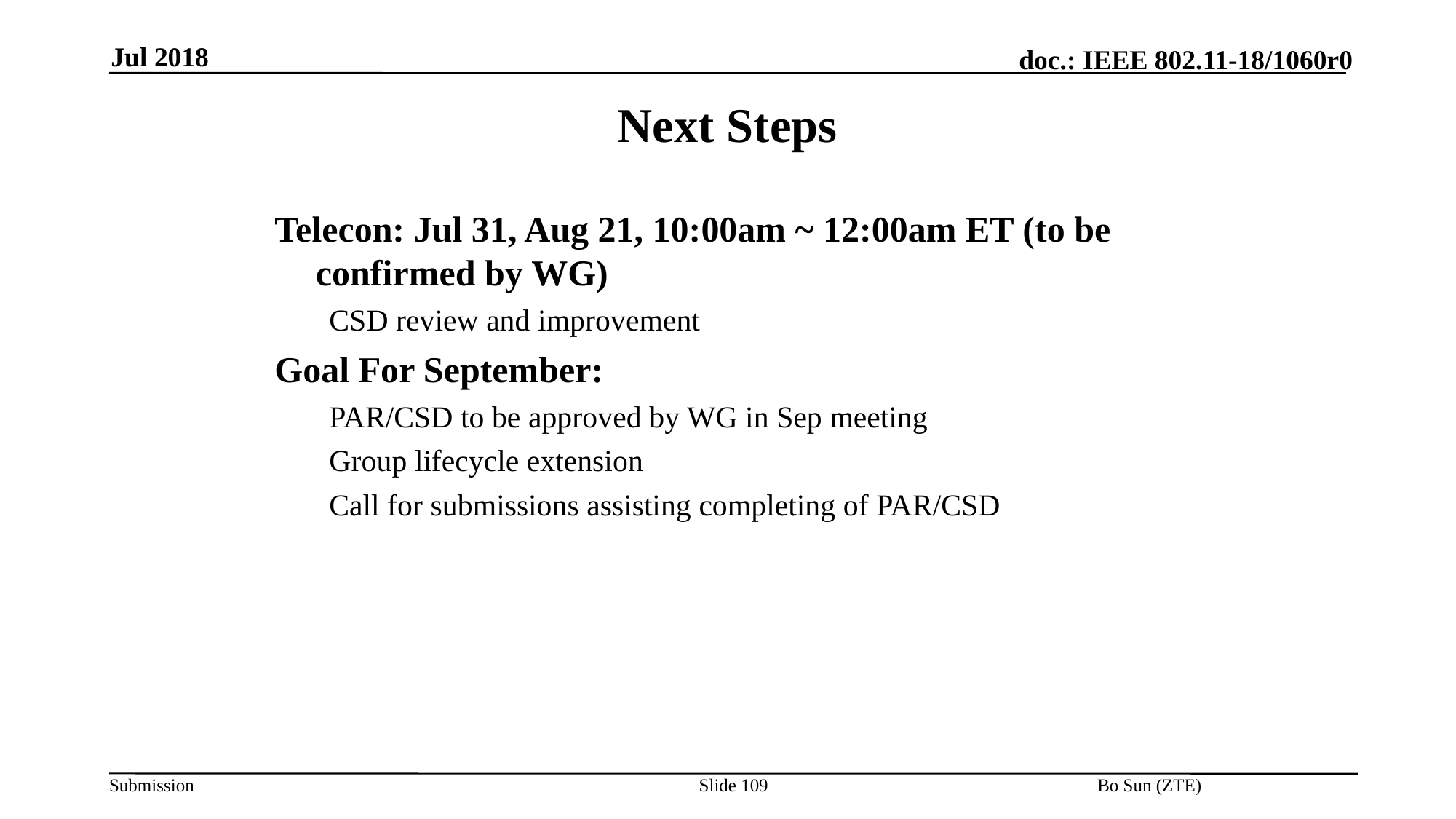

Jul 2018
# Next Steps
Telecon: Jul 31, Aug 21, 10:00am ~ 12:00am ET (to be confirmed by WG)
CSD review and improvement
Goal For September:
PAR/CSD to be approved by WG in Sep meeting
Group lifecycle extension
Call for submissions assisting completing of PAR/CSD

Slide 109
Bo Sun (ZTE)